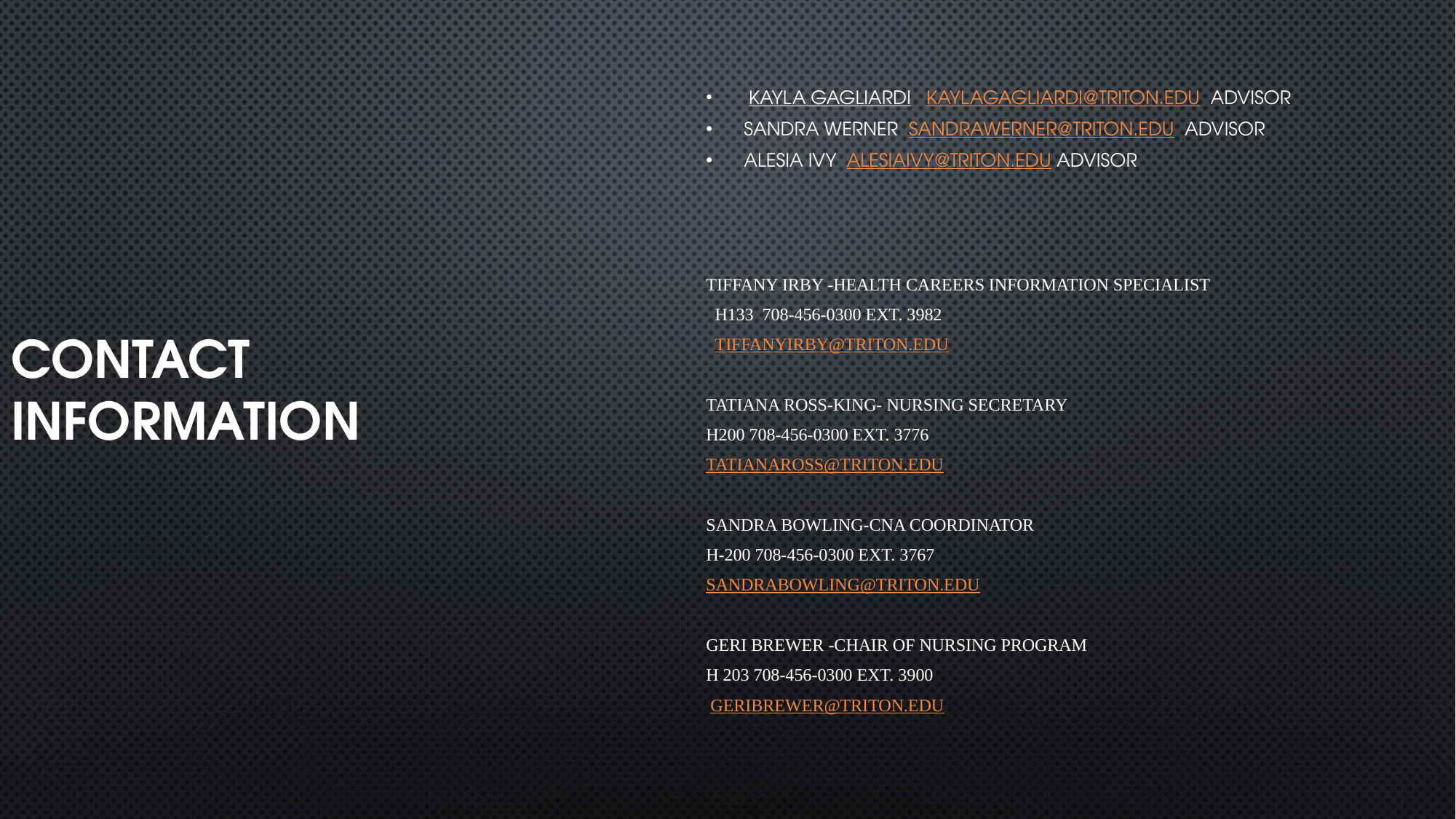

Kayla Gagliardi   kaylagagliardi@triton.edu  Advisor
Sandra werner  sandrawerner@triton.edu  advisor
Alesia ivy  ALESIAIVY@TRITON.EDU ADVISOR

Tiffany Irby -Health Careers Information Specialist
  H133  708-456-0300 ext. 3982
  tiffanyirby@triton.edu

Tatiana Ross-King- Nursing Secretary
H200 708-456-0300 ext. 3776
tatianaross@triton.edu

Sandra Bowling-CNA Coordinator
H-200 708-456-0300 EXT. 3767
SANDRABOWLING@TRITON.EDU

Geri Brewer -Chair of Nursing program
H 203 708-456-0300 ext. 3900
 geribrewer@triton.edu

Contact Information